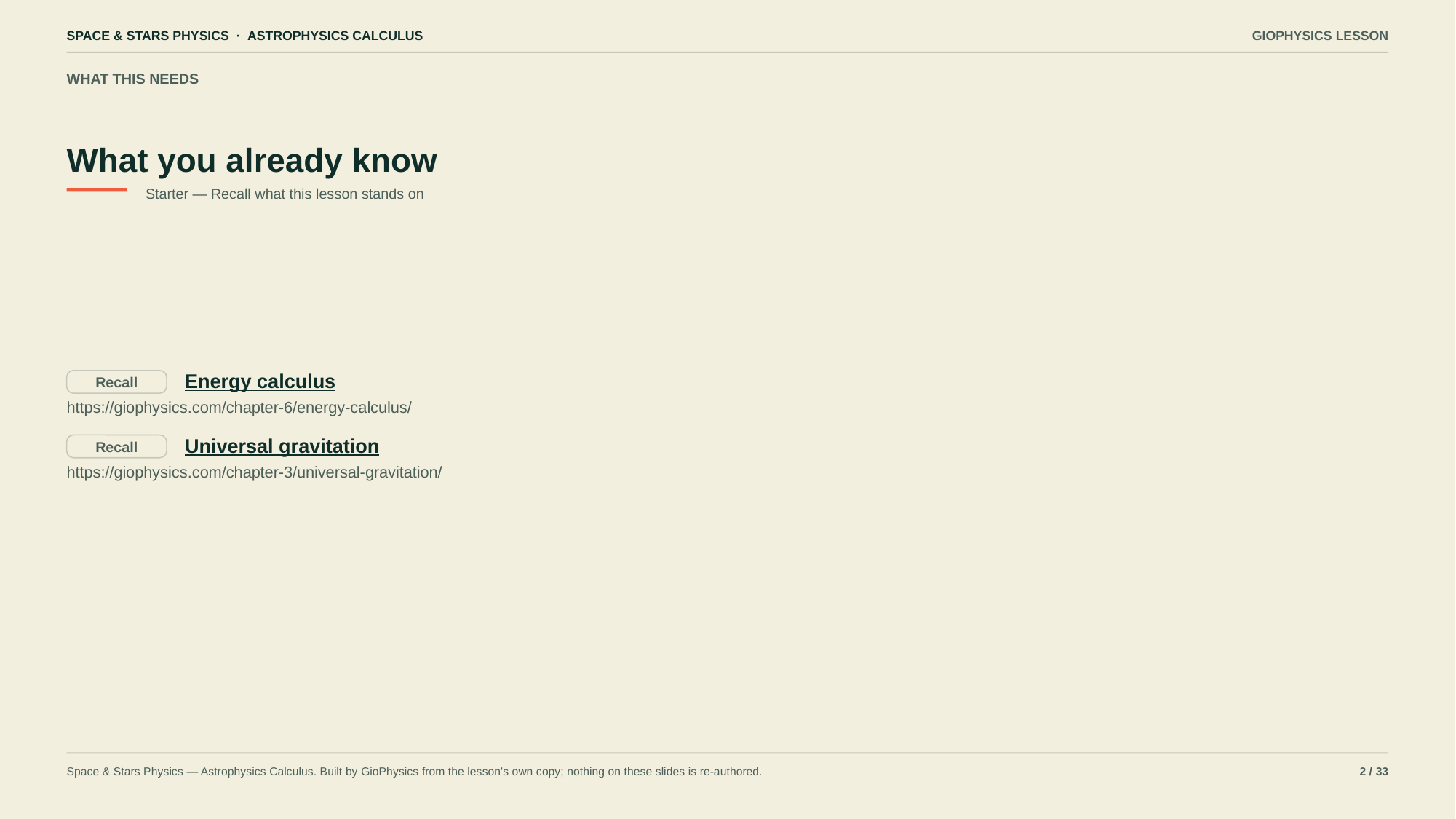

SPACE & STARS PHYSICS  ·  ASTROPHYSICS CALCULUS
GIOPHYSICS LESSON

WHAT THIS NEEDS
What you already know
Starter — Recall what this lesson stands on

Energy calculus

Recall
https://giophysics.com/chapter-6/energy-calculus/
Universal gravitation

Recall
https://giophysics.com/chapter-3/universal-gravitation/

Space & Stars Physics — Astrophysics Calculus. Built by GioPhysics from the lesson's own copy; nothing on these slides is re-authored.
2 / 33